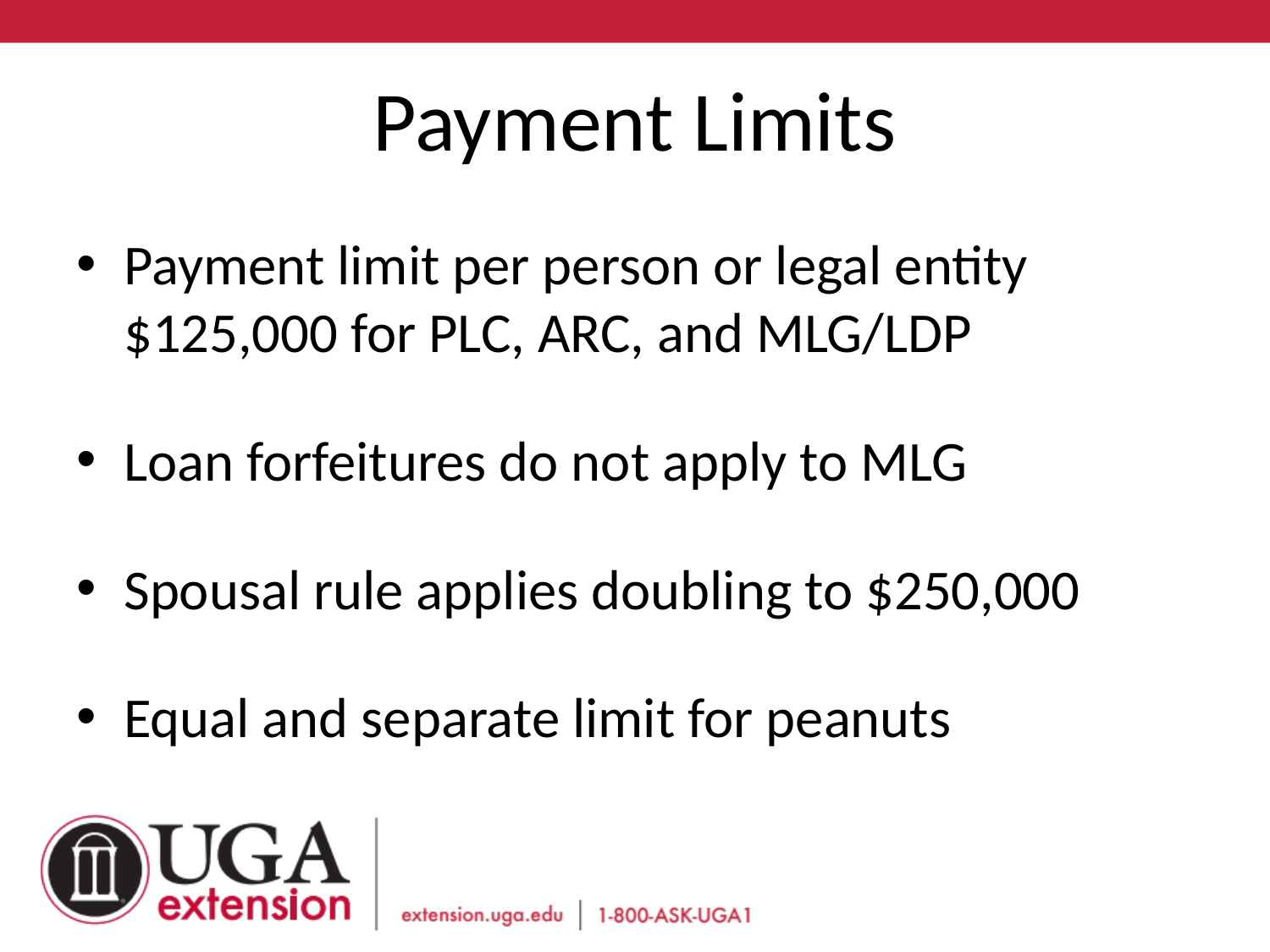

# Payment Limits
Payment limit per person or legal entity $125,000 for PLC, ARC, and MLG/LDP

Loan forfeitures do not apply to MLG

Spousal rule applies doubling to $250,000

Equal and separate limit for peanuts